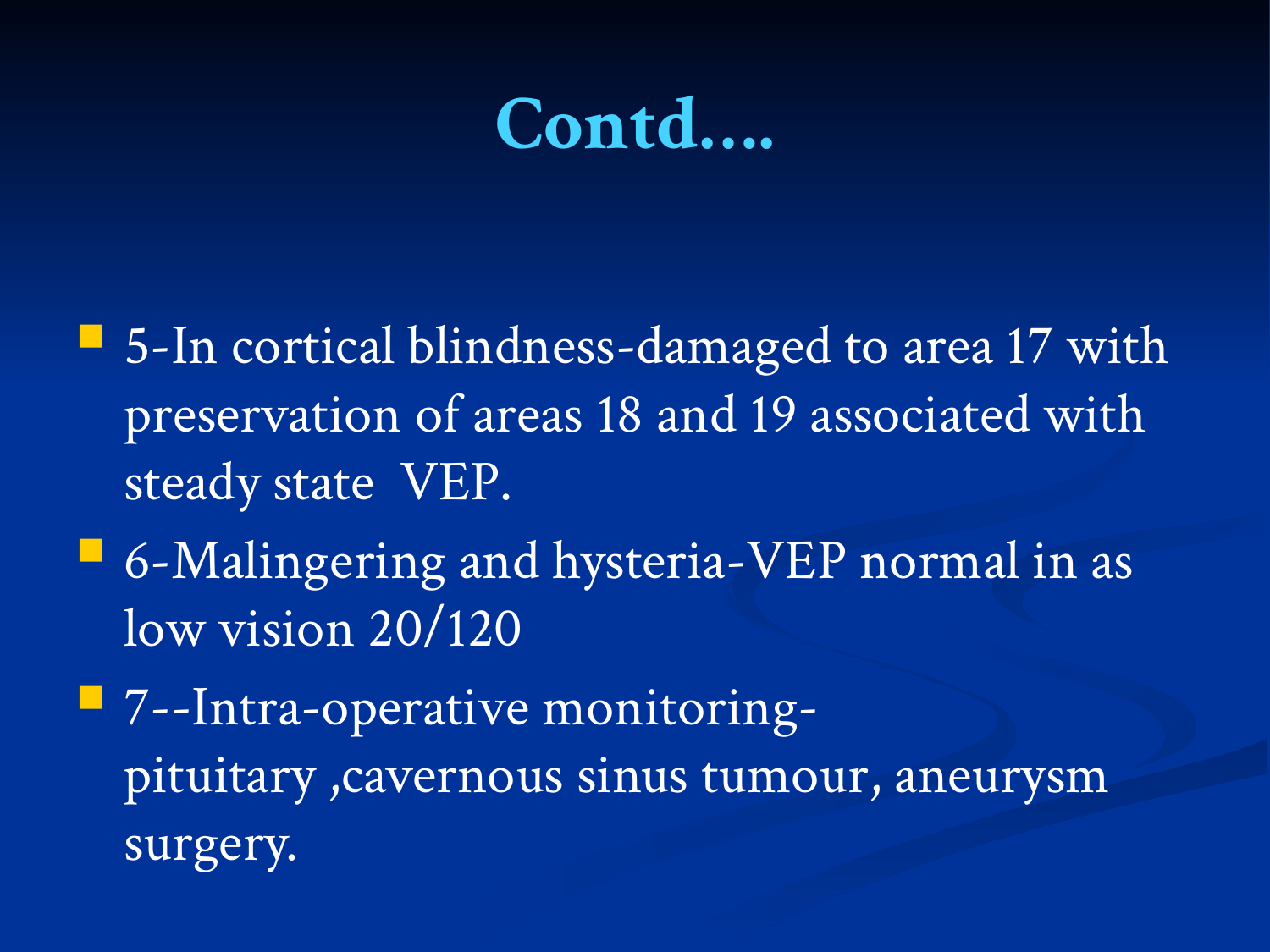

# Contd….

5-In cortical blindness-damaged to area 17 with preservation of areas 18 and 19 associated with steady state  VEP.
6-Malingering and hysteria-VEP normal in as low vision 20/120
7--Intra-operative monitoring-pituitary ,cavernous sinus tumour, aneurysm surgery.